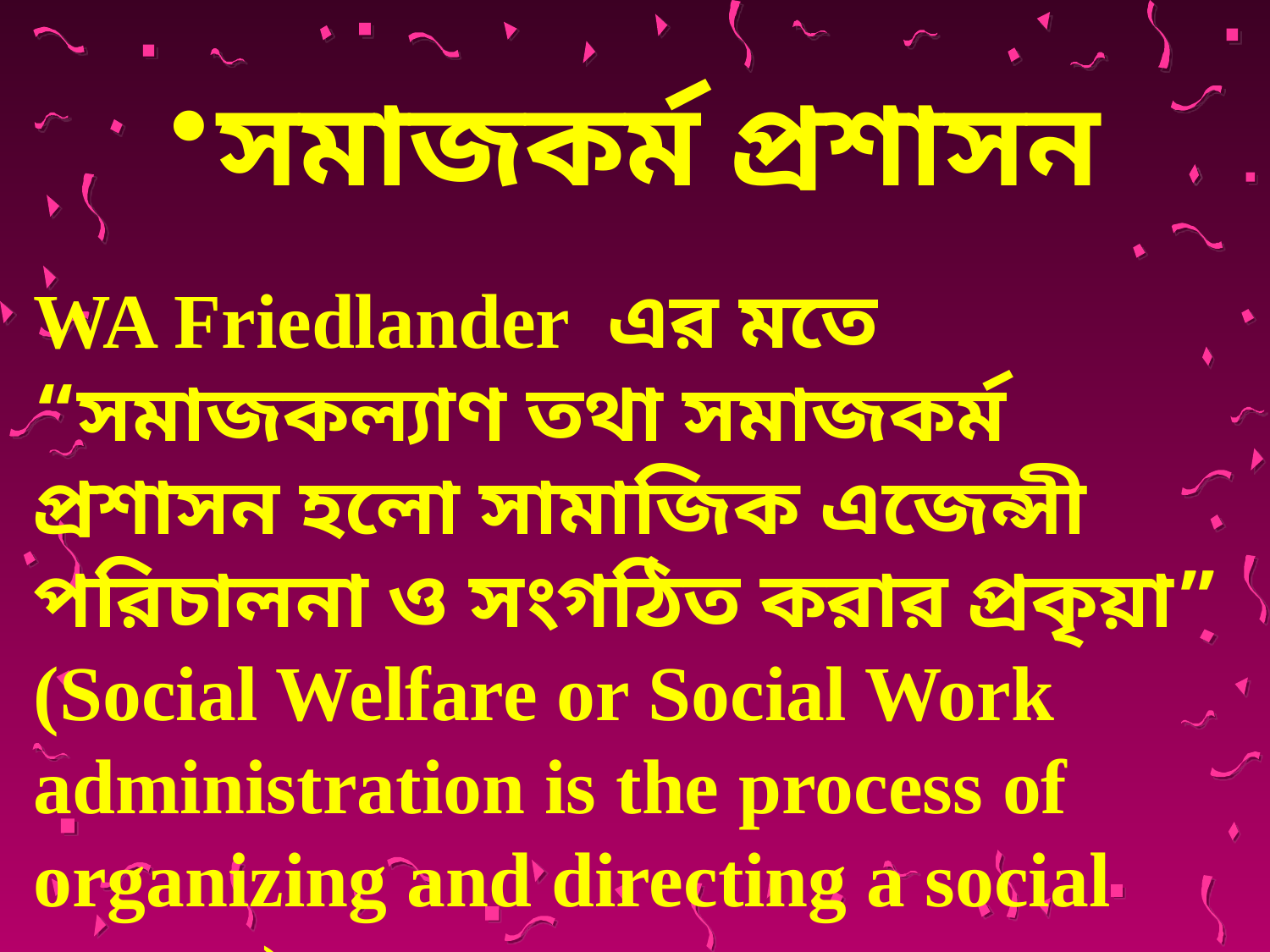

সমাজকর্ম প্রশাসন
WA Friedlander  এর মতে “সমাজকল্যাণ তথা সমাজকর্ম প্রশাসন হলো সামাজিক এজেন্সী পরিচালনা ও সংগঠিত করার প্রকৃয়া” (Social Welfare or Social Work administration is the process of organizing and directing a social agency)